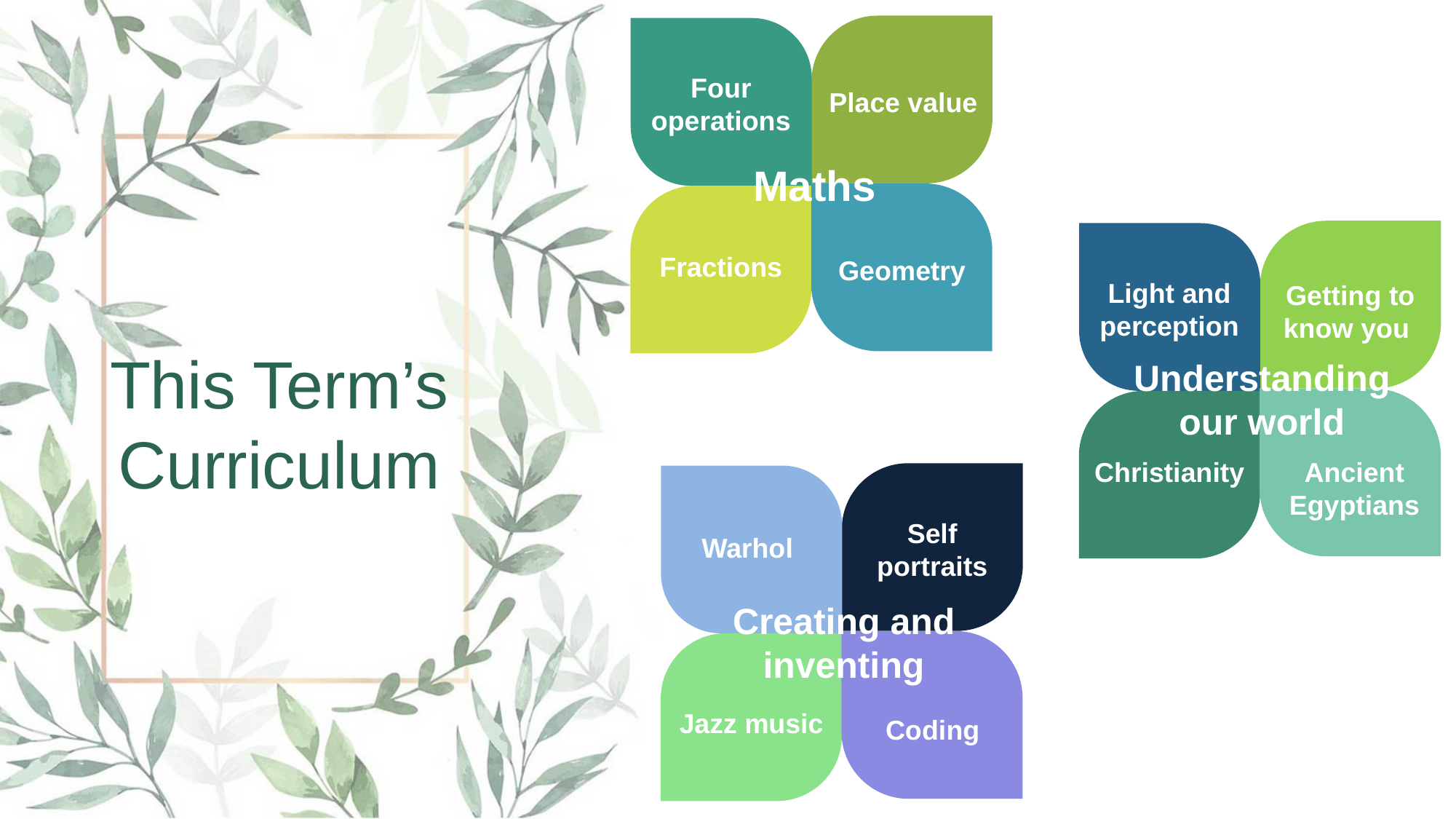

Four operations
Place value
Maths

Fractions
Geometry

Light and perception
Getting to know you
Understanding our world

Ancient Egyptians
Christianity
This Term’s Curriculum

Self portraits
Warhol
Creating and inventing

Jazz music
Coding
Add to Text